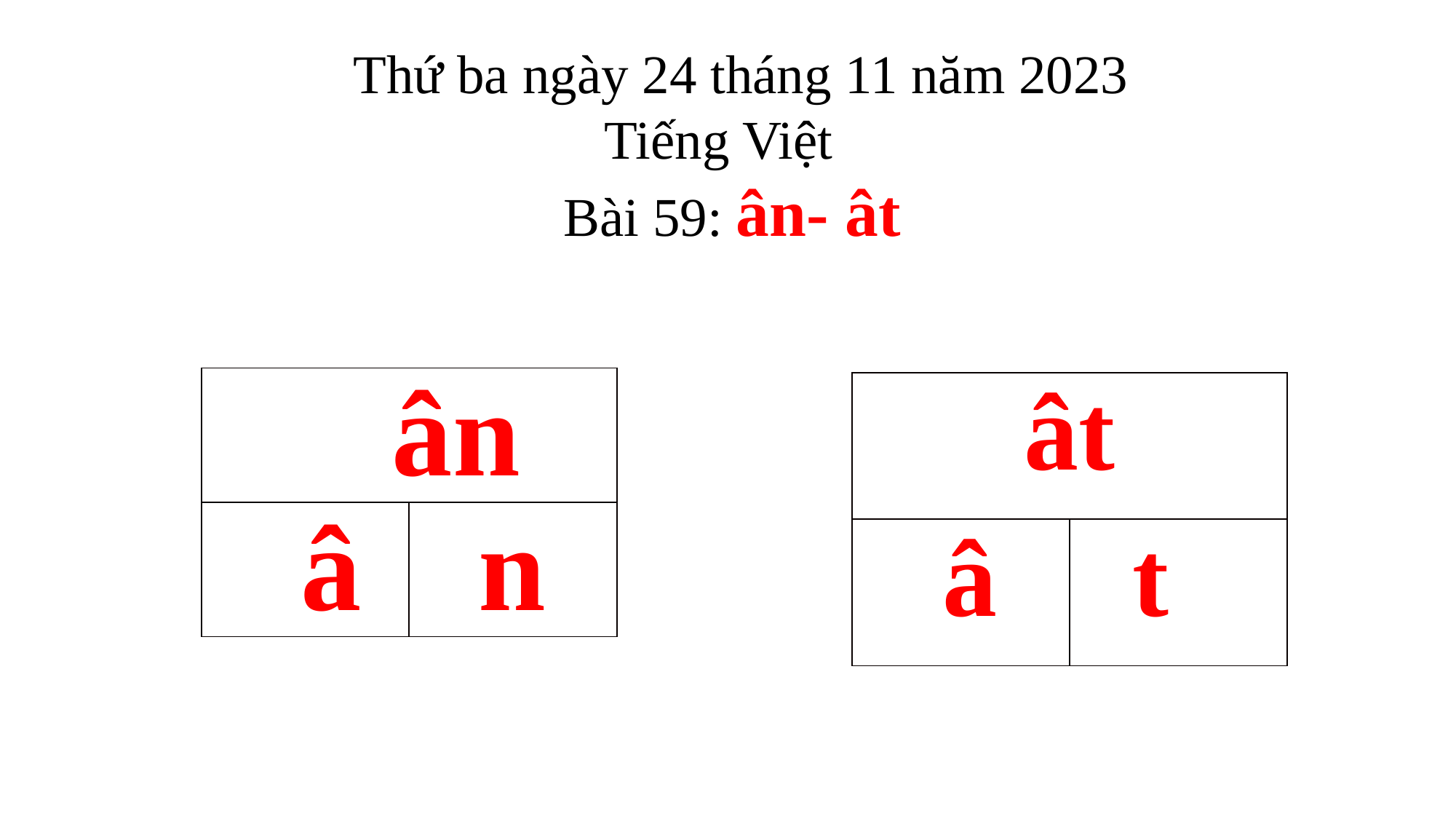

Thứ ba ngày 24 tháng 11 năm 2023
                           Tiếng Việt
                        Bài 59: ân- ât
| ân |  |
| --- | --- |
| â | n |
| ât |  |
| --- | --- |
| â | t |